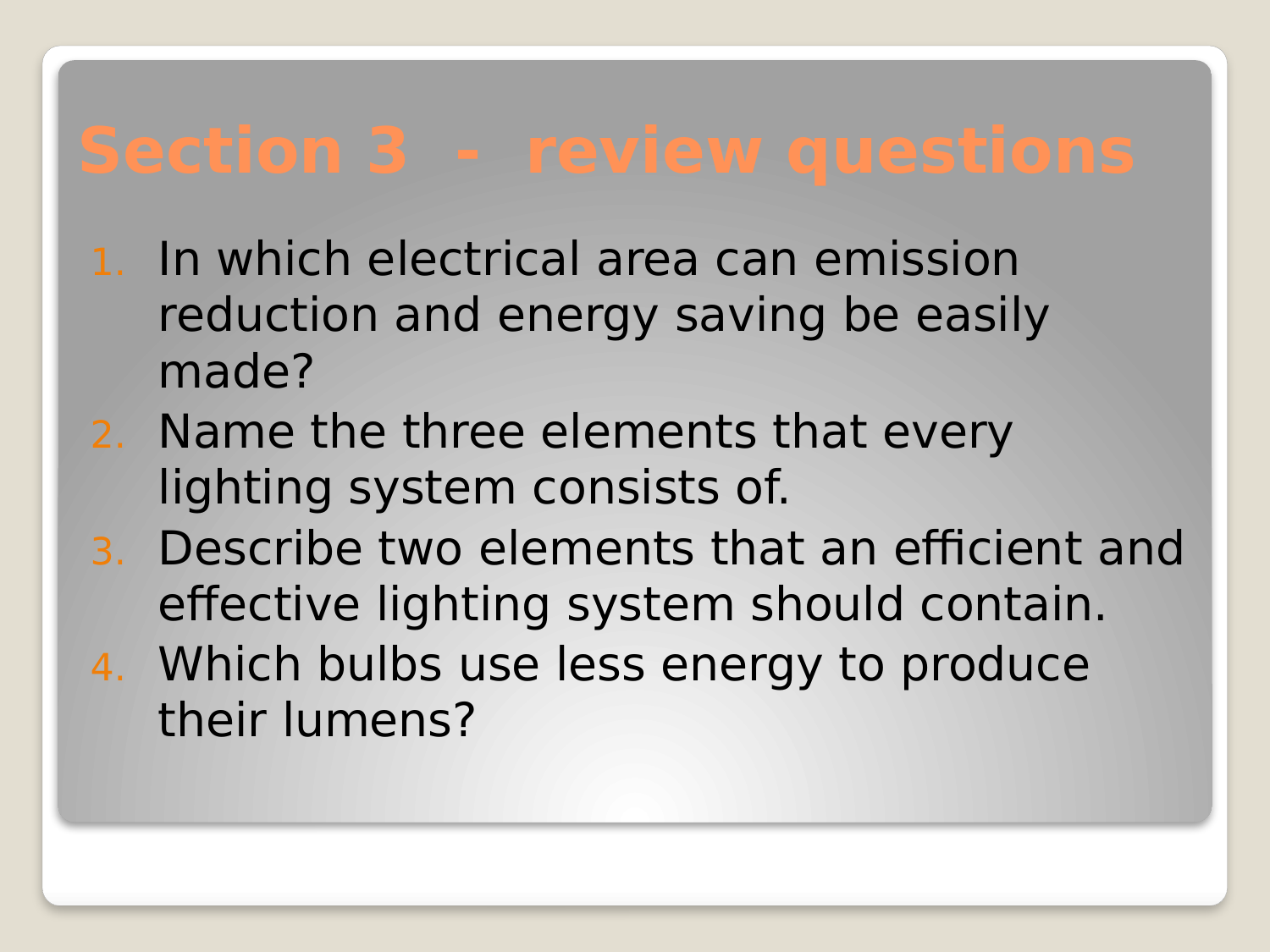

# Section 3  -  review questions
In which electrical area can emission reduction and energy saving be easily made?
Name the three elements that every lighting system consists of.
Describe two elements that an efficient and effective lighting system should contain.
Which bulbs use less energy to produce their lumens?